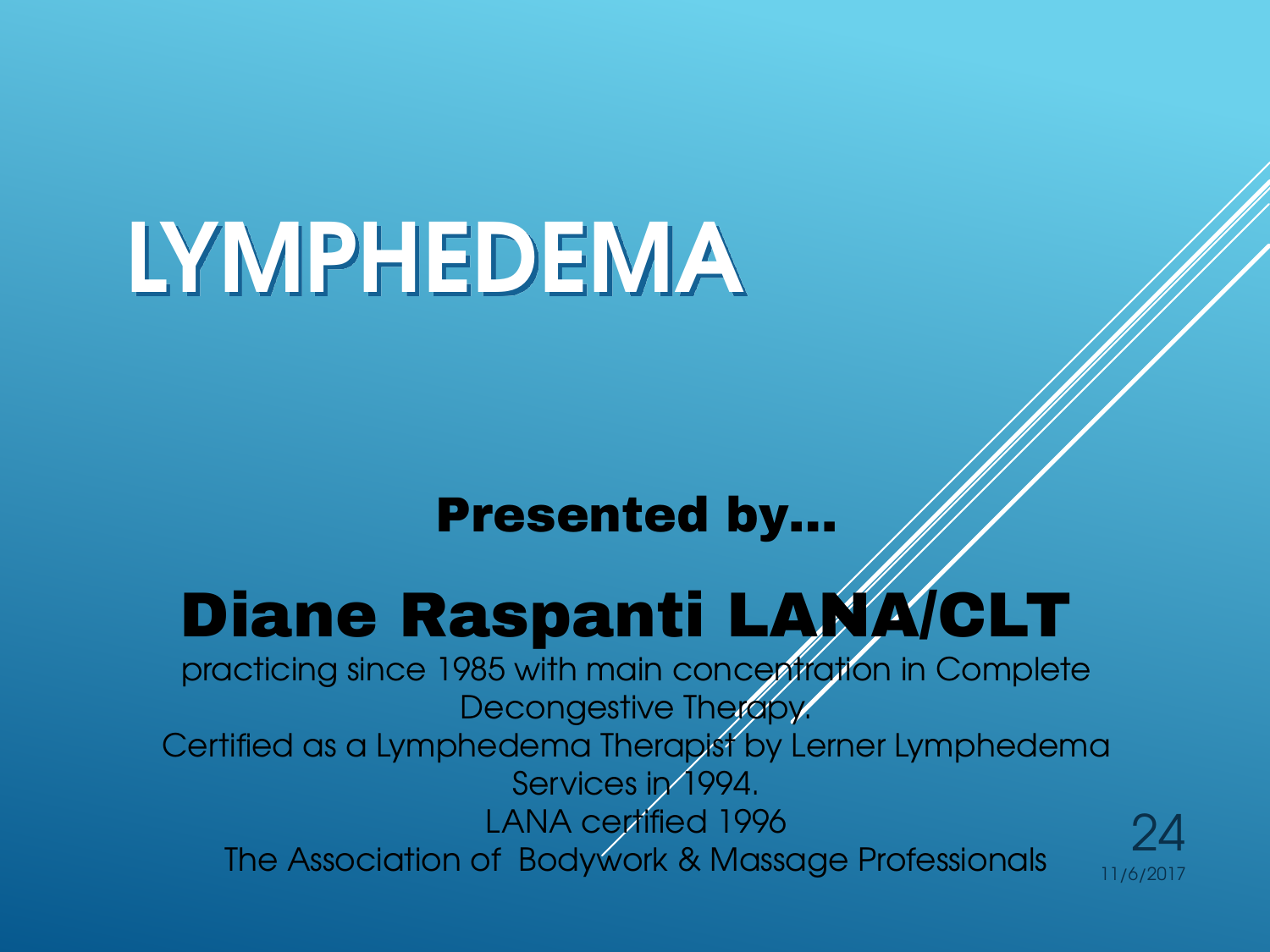

# Lymphedema

Presented by…
Diane Raspanti LANA/CLT
practicing since 1985 with main concentration in Complete Decongestive Therapy.
Certified as a Lymphedema Therapist by Lerner Lymphedema Services in 1994.
LANA certified 1996
The Association of  Bodywork & Massage Professionals

24
11/6/2017